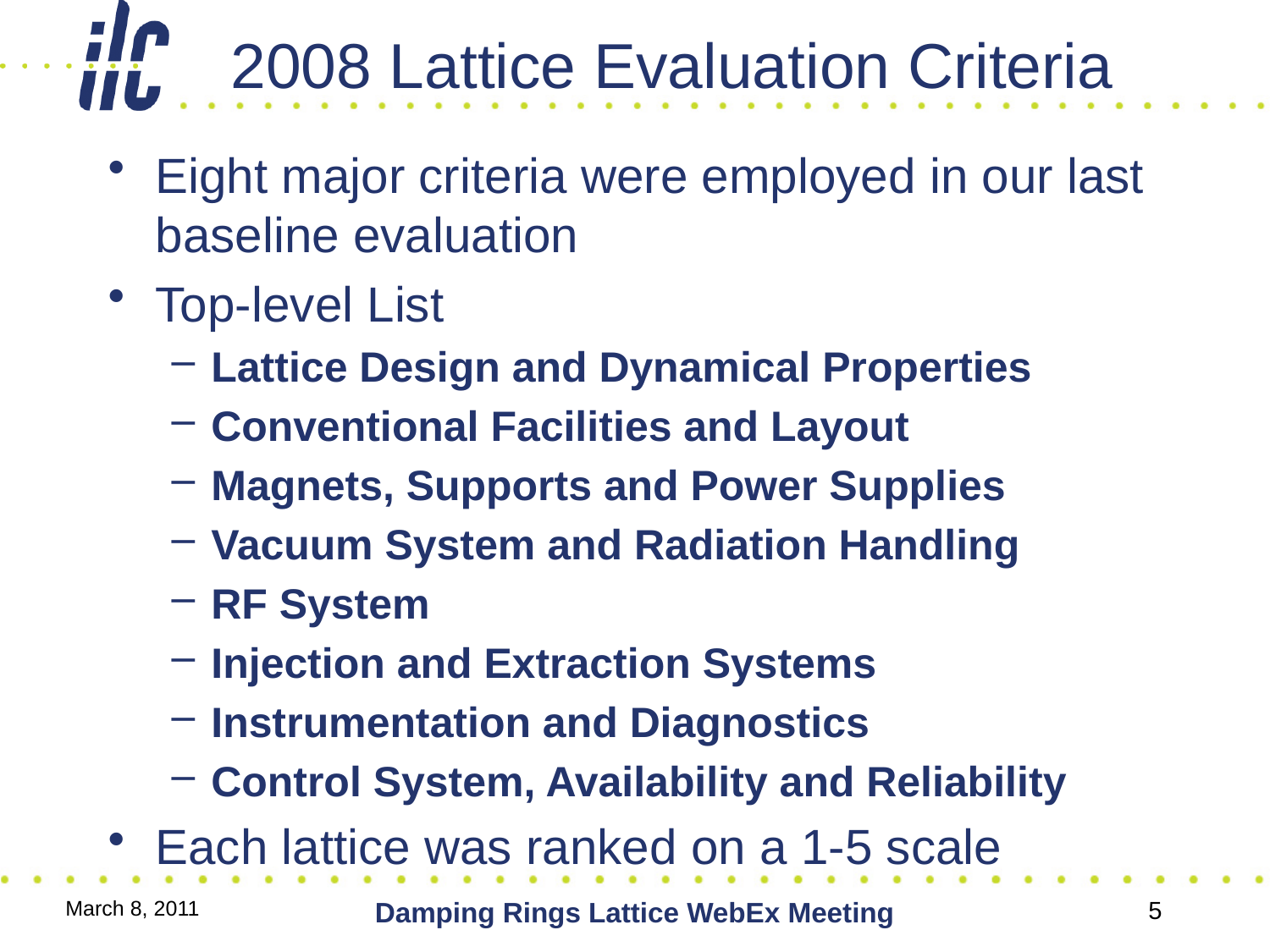

# 2008 Lattice Evaluation Criteria
Eight major criteria were employed in our last baseline evaluation
Top-level List
Lattice Design and Dynamical Properties
Conventional Facilities and Layout
Magnets, Supports and Power Supplies
Vacuum System and Radiation Handling
RF System
Injection and Extraction Systems
Instrumentation and Diagnostics
Control System, Availability and Reliability
Each lattice was ranked on a 1-5 scale

March 8, 2011
Damping Rings Lattice WebEx Meeting
5